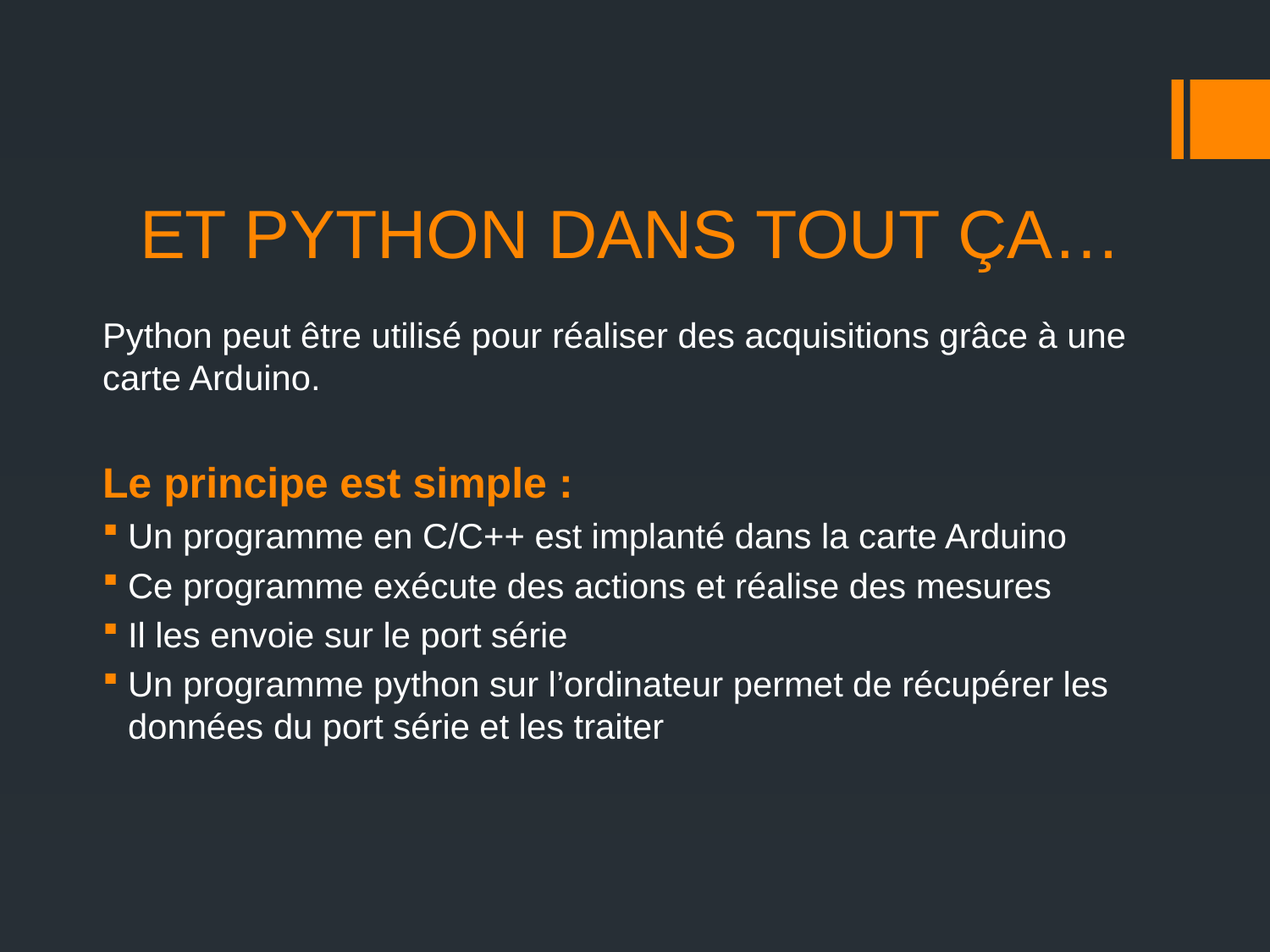

# ET PYTHON DANS TOUT ça…
Python peut être utilisé pour réaliser des acquisitions grâce à une carte Arduino.

Le principe est simple :
Un programme en C/C++ est implanté dans la carte Arduino
Ce programme exécute des actions et réalise des mesures
Il les envoie sur le port série
Un programme python sur l’ordinateur permet de récupérer les données du port série et les traiter